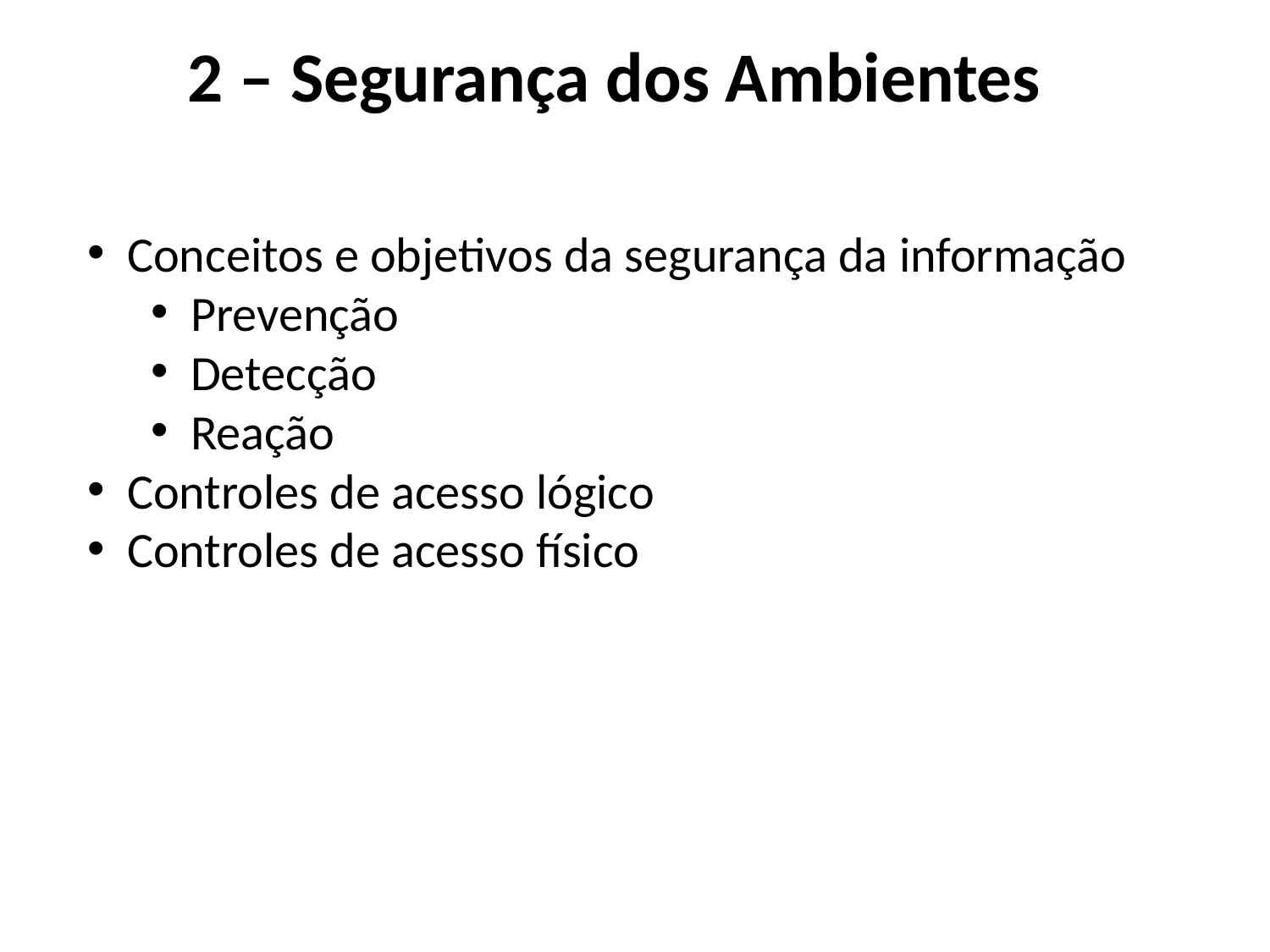

# 2 – Segurança dos Ambientes
Conceitos e objetivos da segurança da informação
Prevenção
Detecção
Reação
Controles de acesso lógico
Controles de acesso físico